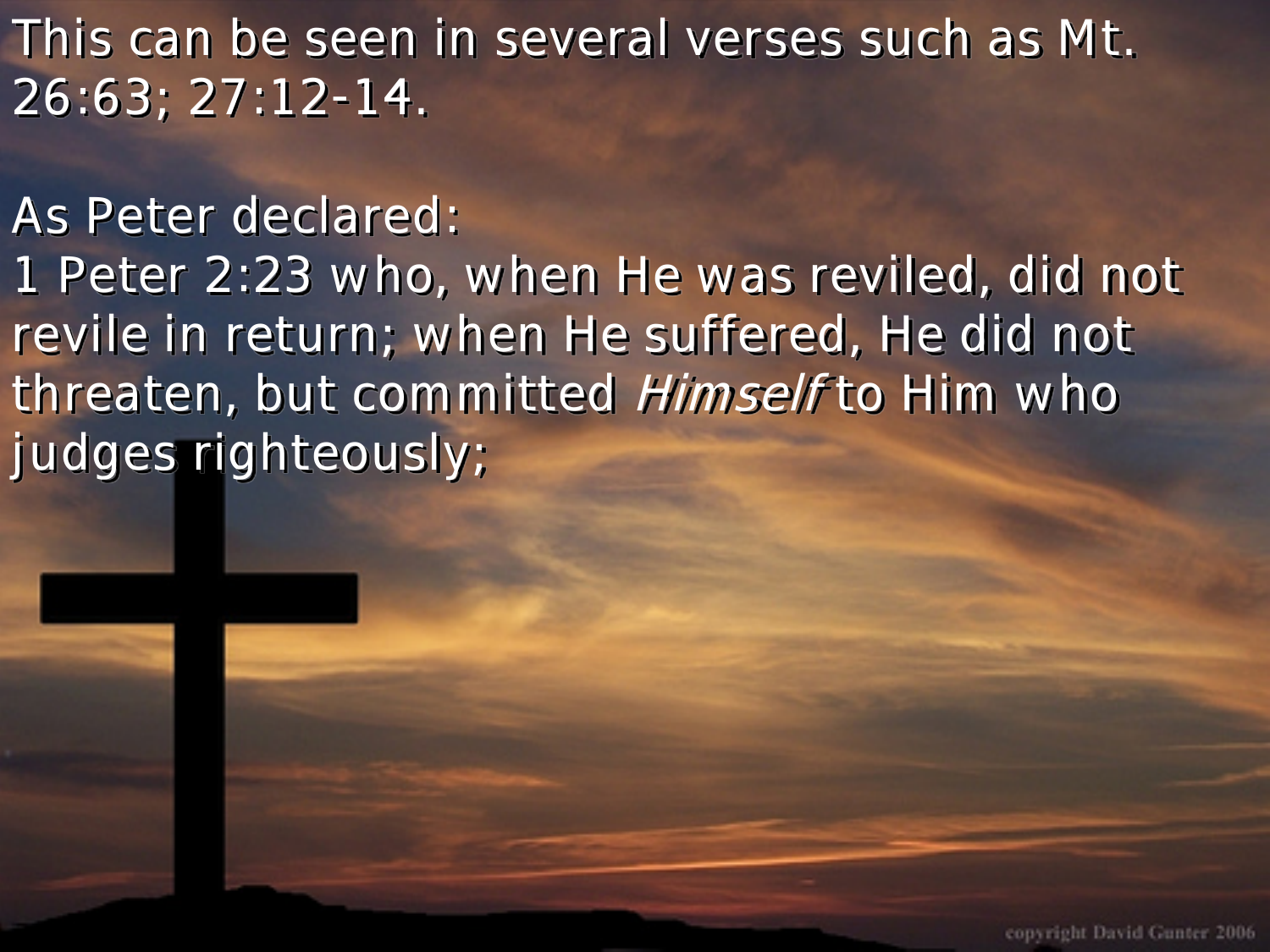

This can be seen in several verses such as Mt. 26:63; 27:12-14.

As Peter declared:
1 Peter 2:23 who, when He was reviled, did not revile in return; when He suffered, He did not threaten, but committed Himself to Him who judges righteously;